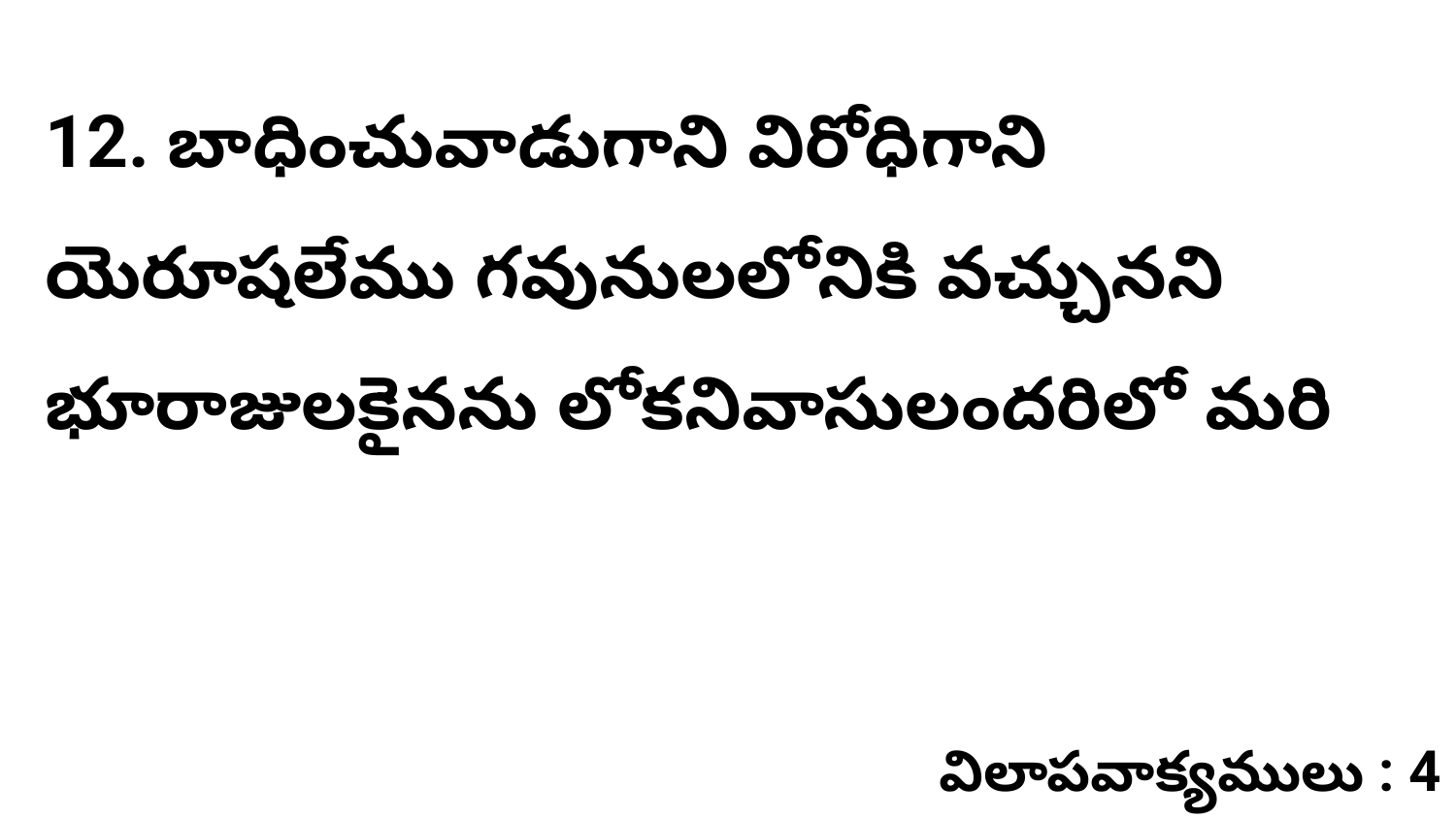

12. బాధించువాడుగాని విరోధిగాని యెరూషలేము గవునులలోనికి వచ్చునని భూరాజులకైనను లోకనివాసులందరిలో మరి
విలాపవాక్యములు : 4